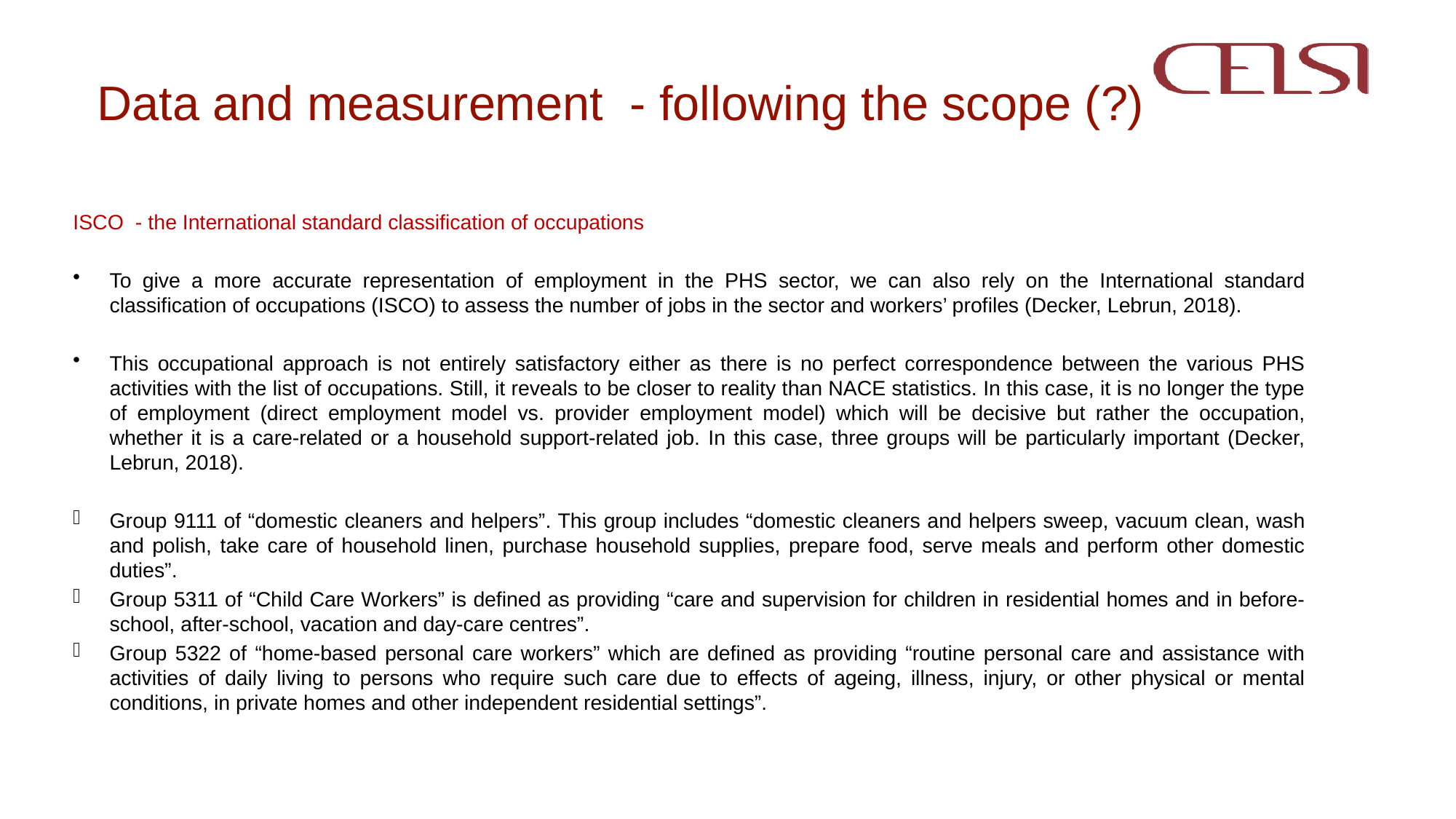

# Data and measurement  - following the scope (?)
ISCO  - the International standard classification of occupations

To give a more accurate representation of employment in the PHS sector, we can also rely on the International standard classification of occupations (ISCO) to assess the number of jobs in the sector and workers’ profiles (Decker, Lebrun, 2018).

This occupational approach is not entirely satisfactory either as there is no perfect correspondence between the various PHS activities with the list of occupations. Still, it reveals to be closer to reality than NACE statistics. In this case, it is no longer the type of employment (direct employment model vs. provider employment model) which will be decisive but rather the occupation, whether it is a care-related or a household support-related job. In this case, three groups will be particularly important (Decker, Lebrun, 2018).

Group 9111 of “domestic cleaners and helpers”. This group includes “domestic cleaners and helpers sweep, vacuum clean, wash and polish, take care of household linen, purchase household supplies, prepare food, serve meals and perform other domestic duties”.
Group 5311 of “Child Care Workers” is defined as providing “care and supervision for children in residential homes and in before-school, after-school, vacation and day-care centres”.
Group 5322 of “home-based personal care workers” which are defined as providing “routine personal care and assistance with activities of daily living to persons who require such care due to effects of ageing, illness, injury, or other physical or mental conditions, in private homes and other independent residential settings”.